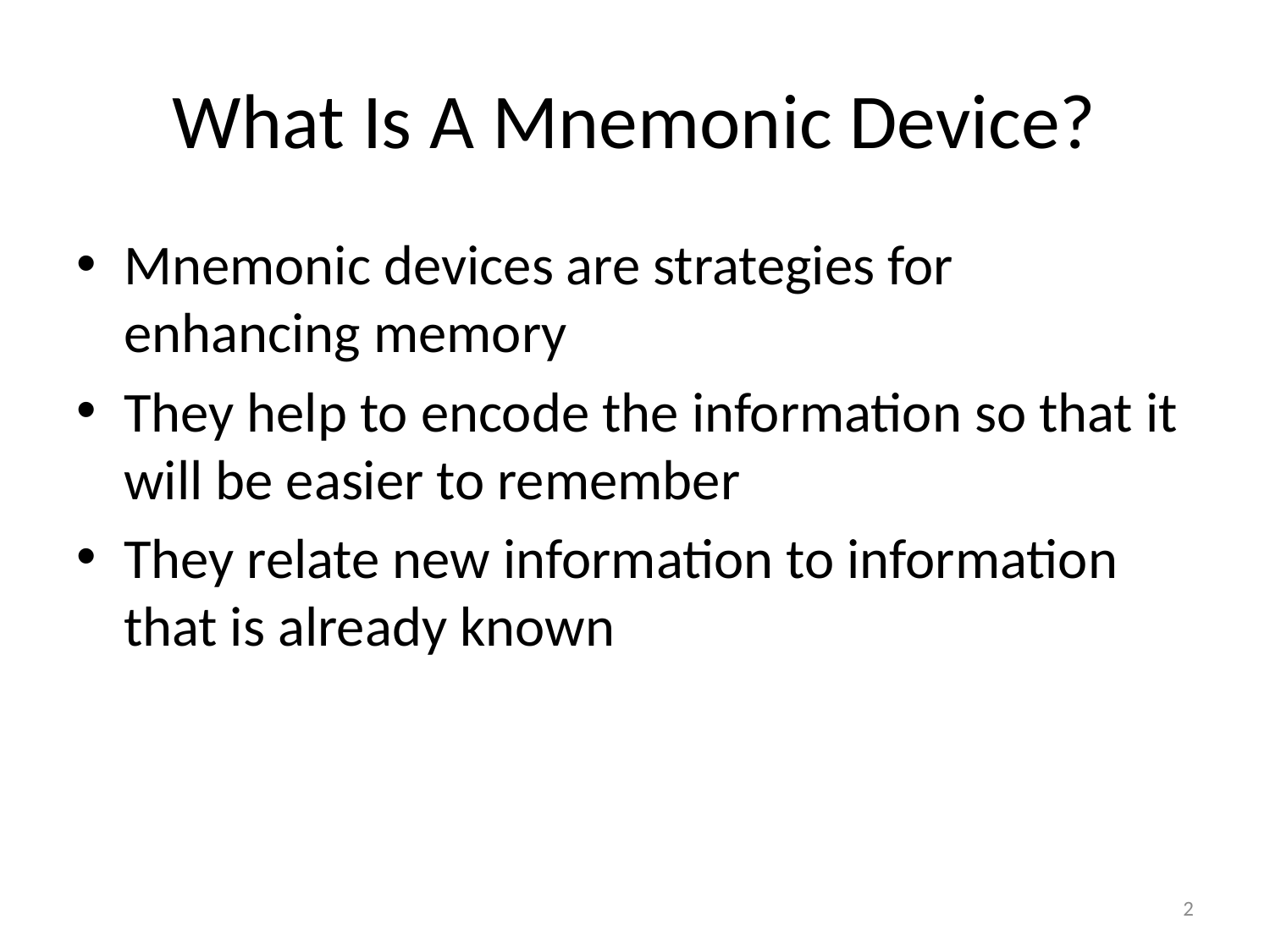

# What Is A Mnemonic Device?
Mnemonic devices are strategies for enhancing memory
They help to encode the information so that it will be easier to remember
They relate new information to information that is already known
2